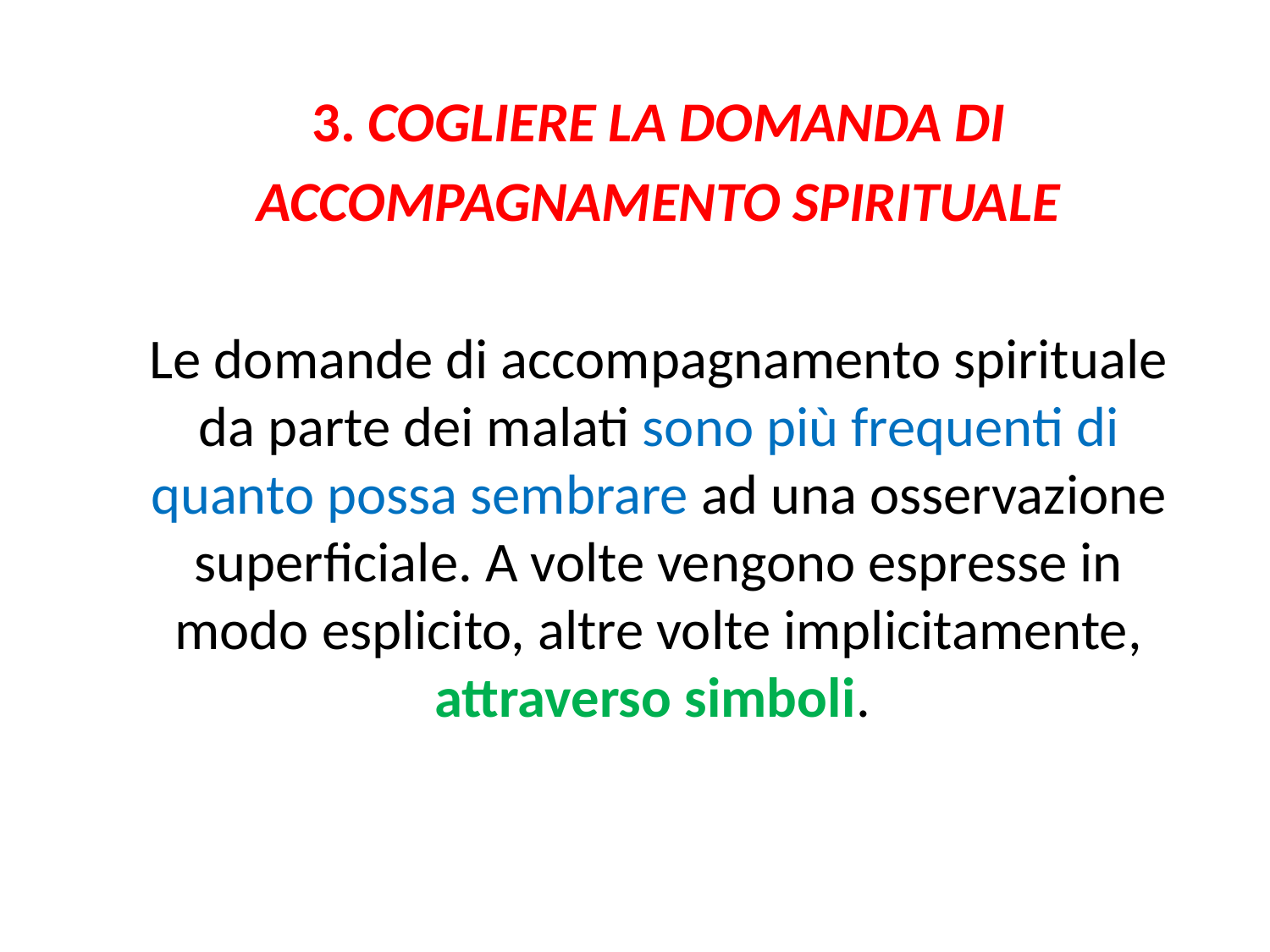

3. COGLIERE LA DOMANDA DI
	ACCOMPAGNAMENTO SPIRITUALE

	Le domande di accompagnamento spirituale da parte dei malati sono più frequenti di quanto possa sembrare ad una osservazione superficiale. A volte vengono espresse in modo esplicito, altre volte implicitamente, attraverso simboli.